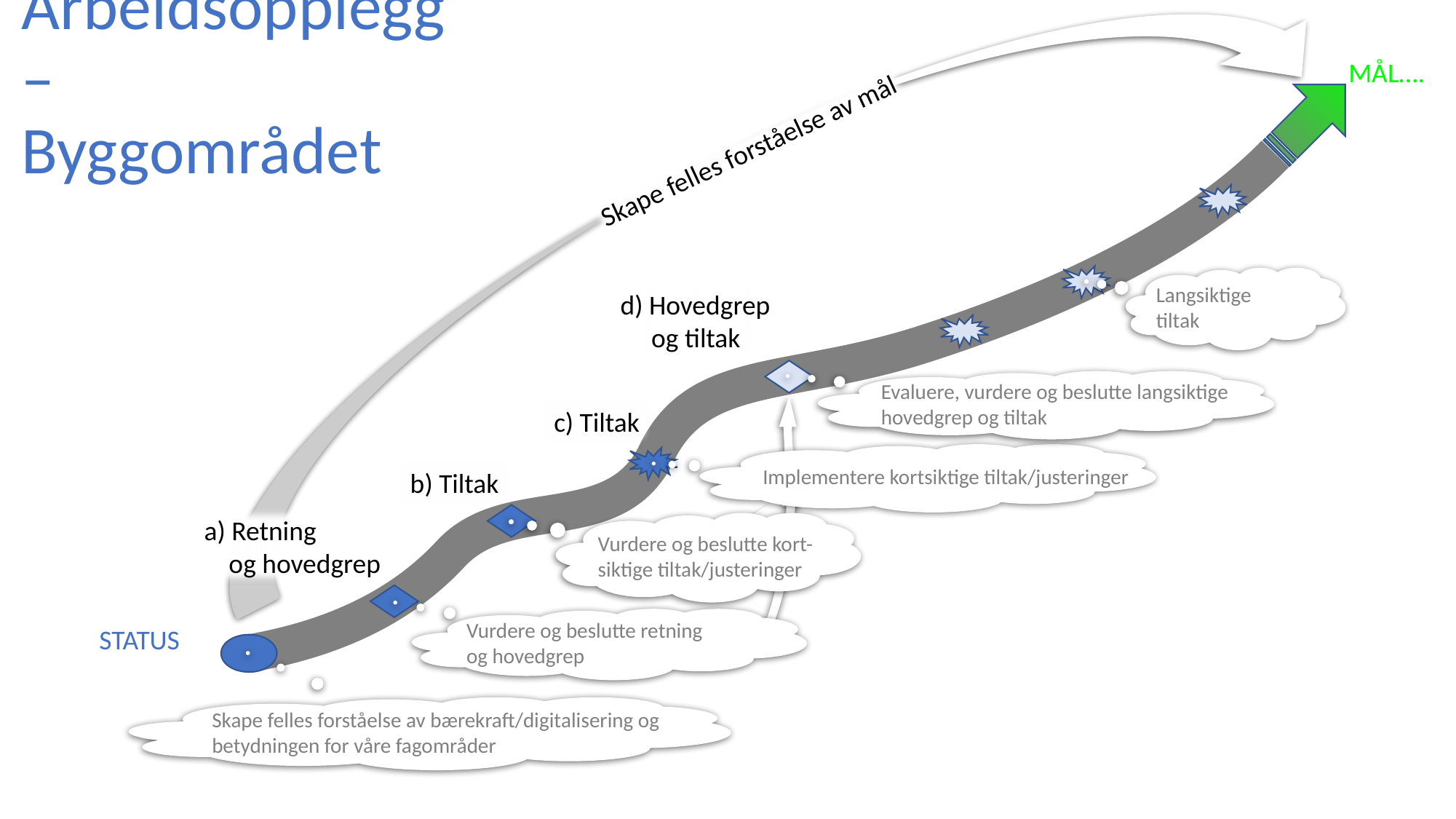

# Arbeidsopplegg – Byggområdet
MÅL….

Skape felles forståelse av mål

Langsiktige
tiltak
d) Hovedgrep
     og tiltak

Evaluere, vurdere og beslutte langsiktige
hovedgrep og tiltak

c) Tiltak
Implementere kortsiktige tiltak/justeringer

b) Tiltak

a) Retning
    og hovedgrep
Vurdere og beslutte kort-
siktige tiltak/justeringer

Vurdere og beslutte retning og hovedgrep
STATUS

Skape felles forståelse av bærekraft/digitalisering og
betydningen for våre fagområder